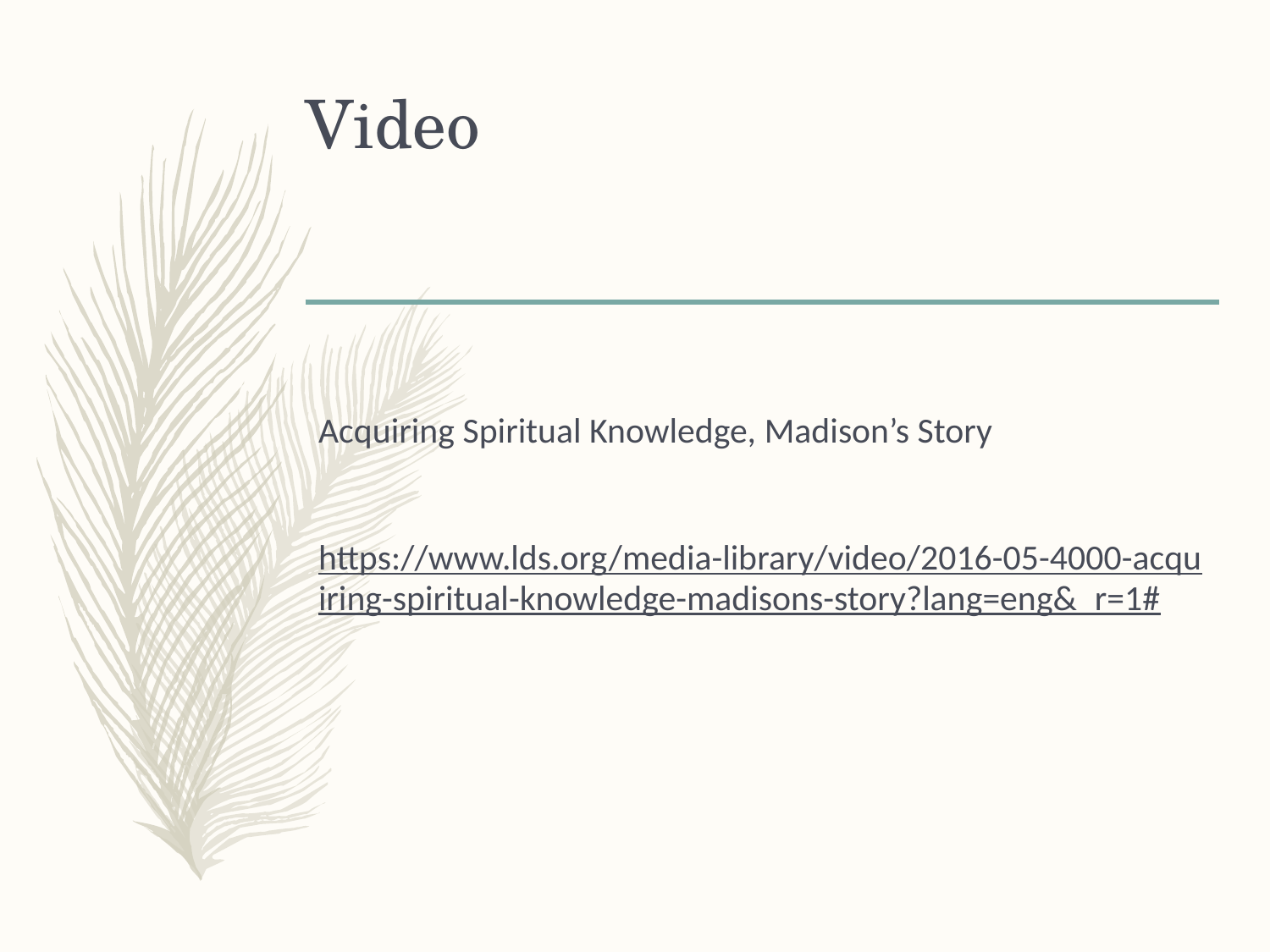

# Video

Acquiring Spiritual Knowledge, Madison’s Story

https://www.lds.org/media-library/video/2016-05-4000-acquiring-spiritual-knowledge-madisons-story?lang=eng&_r=1#